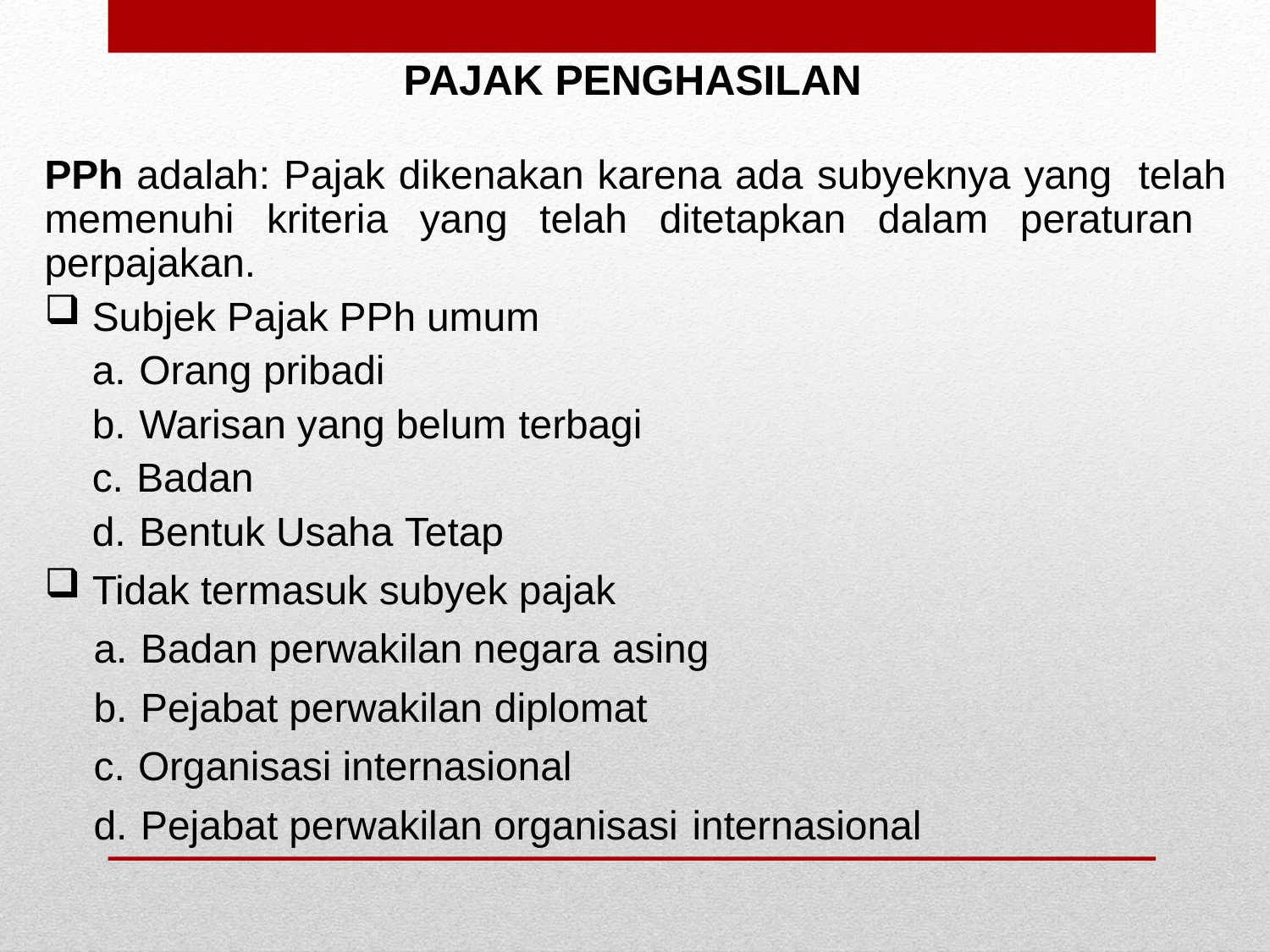

PAJAK PENGHASILAN

PPh adalah: Pajak dikenakan karena ada subyeknya yang  telah memenuhi kriteria yang telah ditetapkan dalam peraturan  perpajakan.
Subjek Pajak PPh umum
Orang pribadi
Warisan yang belum terbagi
Badan
Bentuk Usaha Tetap
Tidak termasuk subyek pajak
Badan perwakilan negara asing
Pejabat perwakilan diplomat
Organisasi internasional
Pejabat perwakilan organisasi internasional